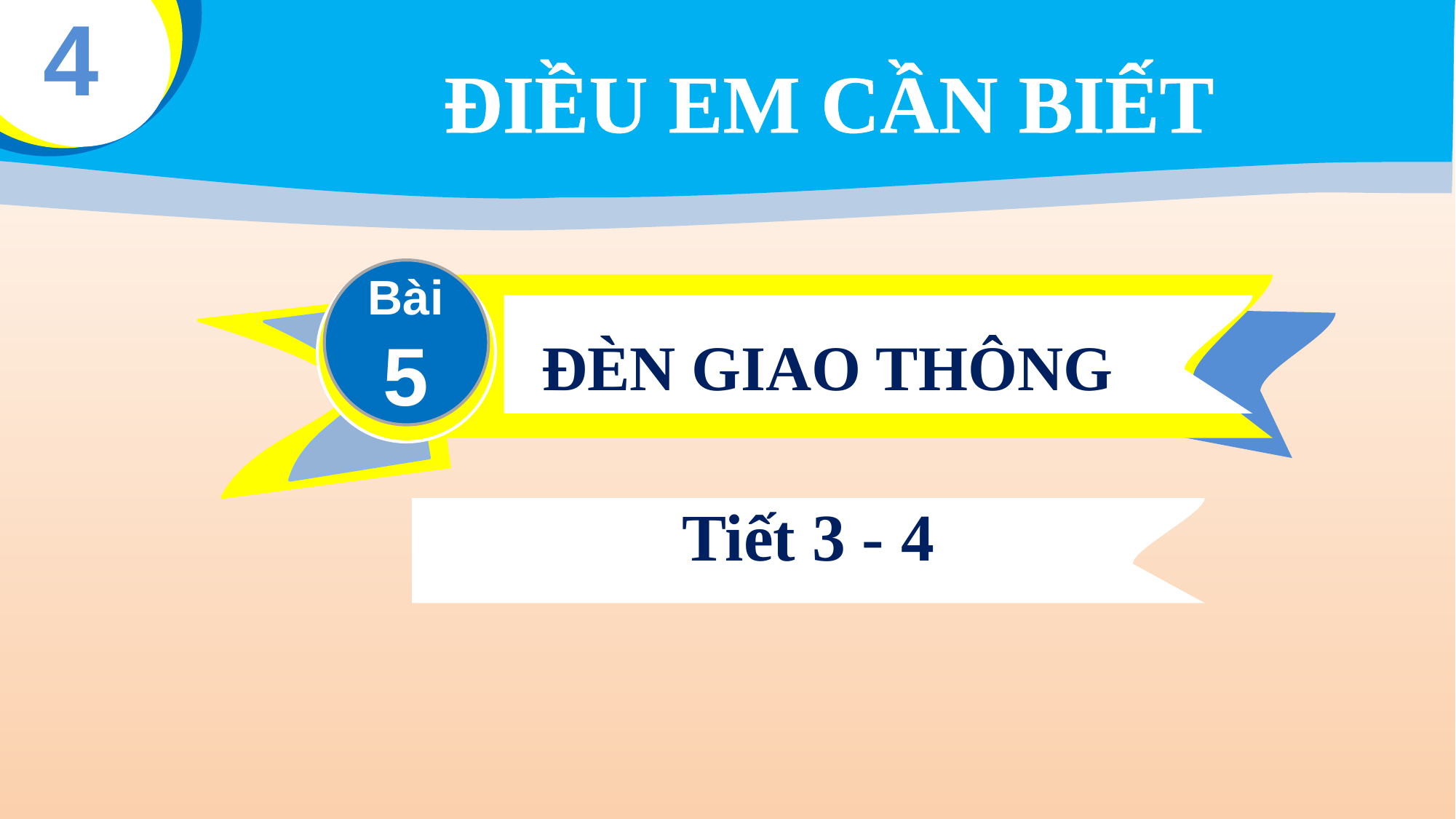

4

ĐIỀU EM CẦN BIẾT

Bài
5

Tiết 3 - 4
Ti

ĐÈN GIAO THÔNG